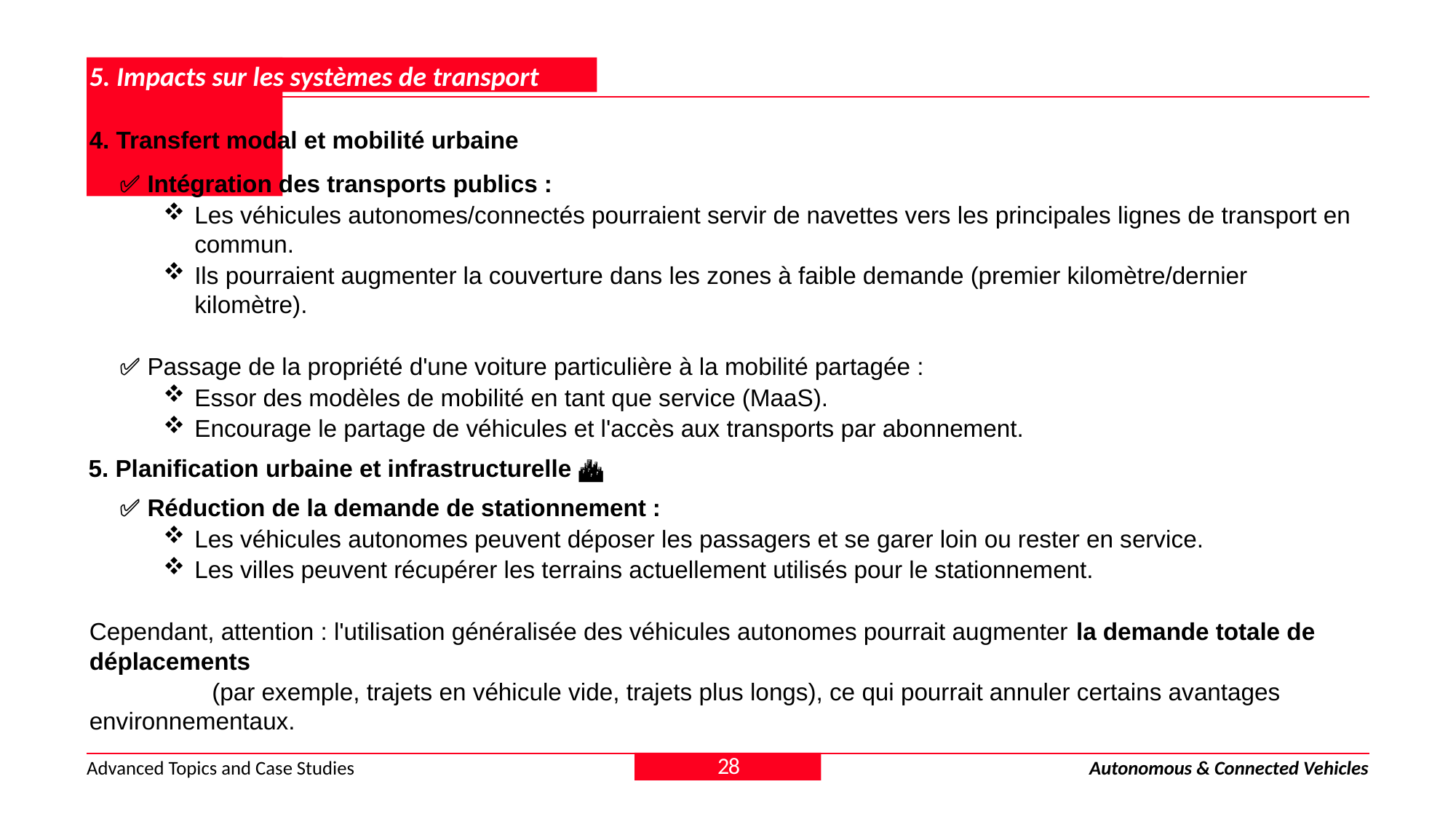

# 1. Introduction
5. Impacts sur les systèmes de transport
4. Transfert modal et mobilité urbaine
✅ Intégration des transports publics :
Les véhicules autonomes/connectés pourraient servir de navettes vers les principales lignes de transport en commun.
Ils pourraient augmenter la couverture dans les zones à faible demande (premier kilomètre/dernier kilomètre).

✅ Passage de la propriété d'une voiture particulière à la mobilité partagée :
Essor des modèles de mobilité en tant que service (MaaS).
Encourage le partage de véhicules et l'accès aux transports par abonnement.
5. Planification urbaine et infrastructurelle 🏙️
✅ Réduction de la demande de stationnement :
Les véhicules autonomes peuvent déposer les passagers et se garer loin ou rester en service.
Les villes peuvent récupérer les terrains actuellement utilisés pour le stationnement.

Cependant, attention : l'utilisation généralisée des véhicules autonomes pourrait augmenter la demande totale de déplacements
	  (par exemple, trajets en véhicule vide, trajets plus longs), ce qui pourrait annuler certains avantages environnementaux.